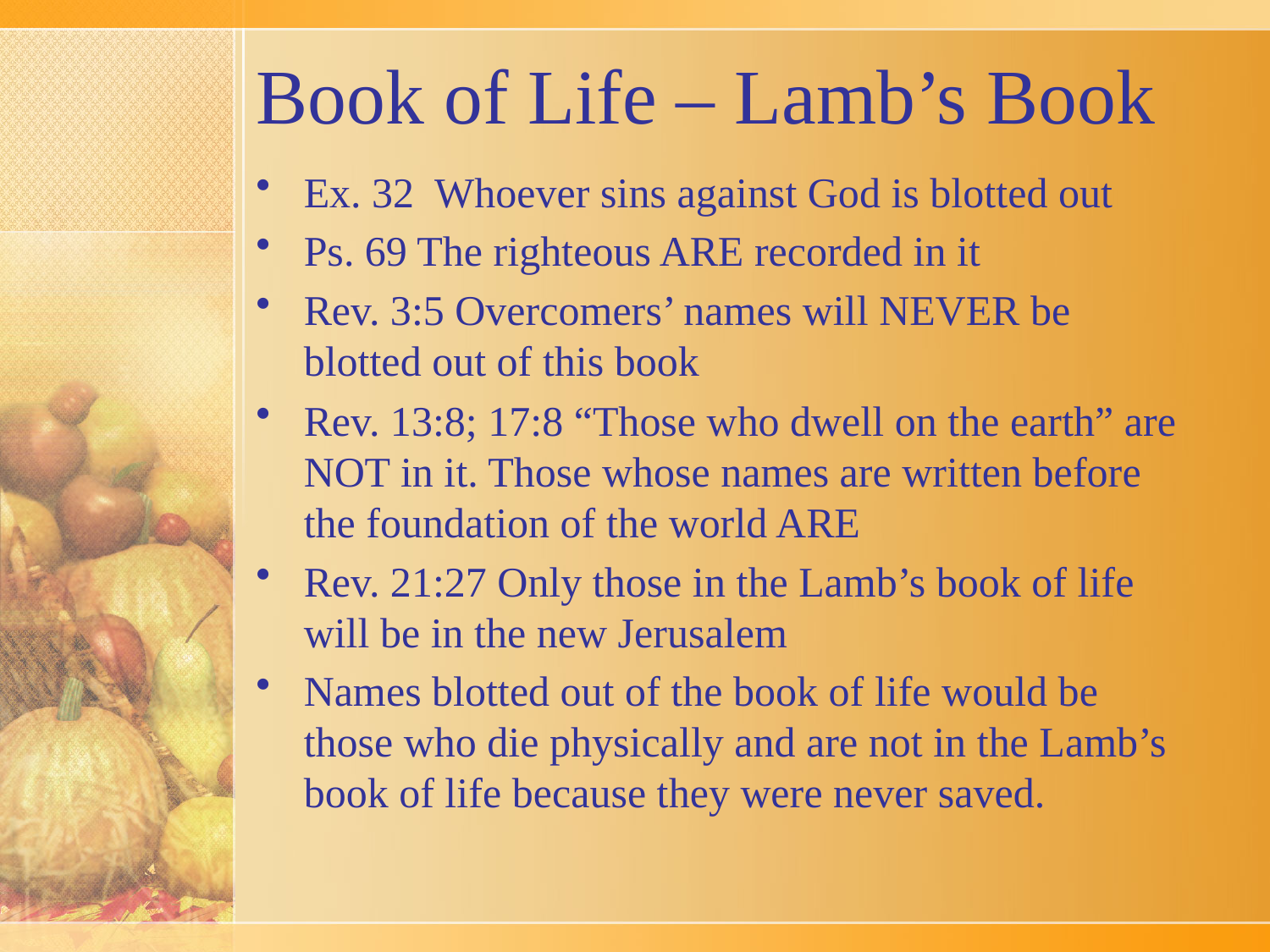

# Book of Life – Lamb’s Book
Ex. 32  Whoever sins against God is blotted out
Ps. 69 The righteous ARE recorded in it
Rev. 3:5 Overcomers’ names will NEVER be blotted out of this book
Rev. 13:8; 17:8 “Those who dwell on the earth” are NOT in it. Those whose names are written before the foundation of the world ARE
Rev. 21:27 Only those in the Lamb’s book of life will be in the new Jerusalem
Names blotted out of the book of life would be those who die physically and are not in the Lamb’s book of life because they were never saved.